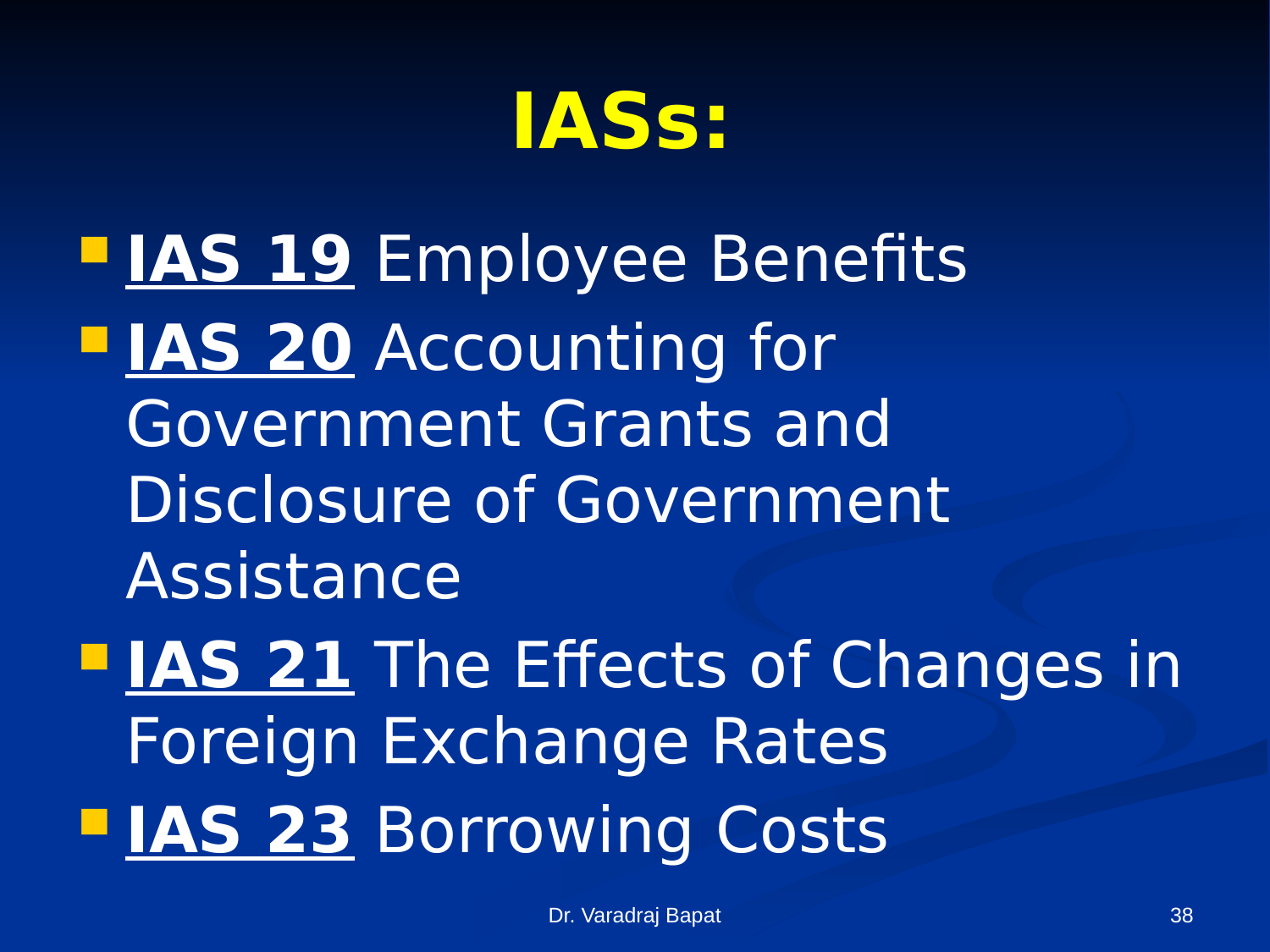

# IASs:
IAS 19 Employee Benefits
IAS 20 Accounting for Government Grants and Disclosure of Government Assistance
IAS 21 The Effects of Changes in Foreign Exchange Rates
IAS 23 Borrowing Costs
Dr. Varadraj Bapat
38